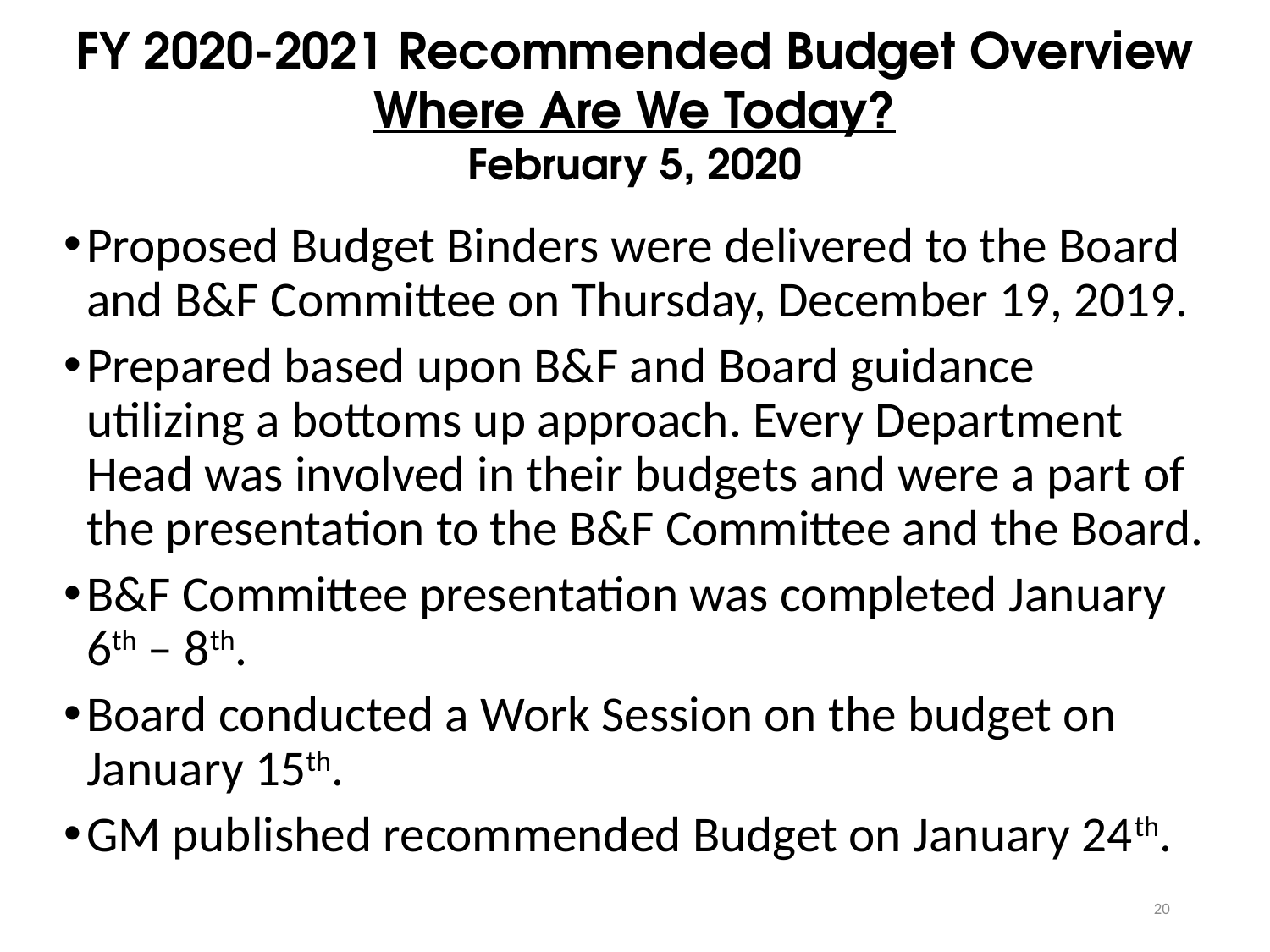

FY 2020-2021 Recommended Budget Overview
Where Are We Today?
February 5, 2020
Proposed Budget Binders were delivered to the Board and B&F Committee on Thursday, December 19, 2019.
Prepared based upon B&F and Board guidance utilizing a bottoms up approach. Every Department Head was involved in their budgets and were a part of the presentation to the B&F Committee and the Board.
B&F Committee presentation was completed January 6th – 8th.
Board conducted a Work Session on the budget on January 15th.
GM published recommended Budget on January 24th.
20